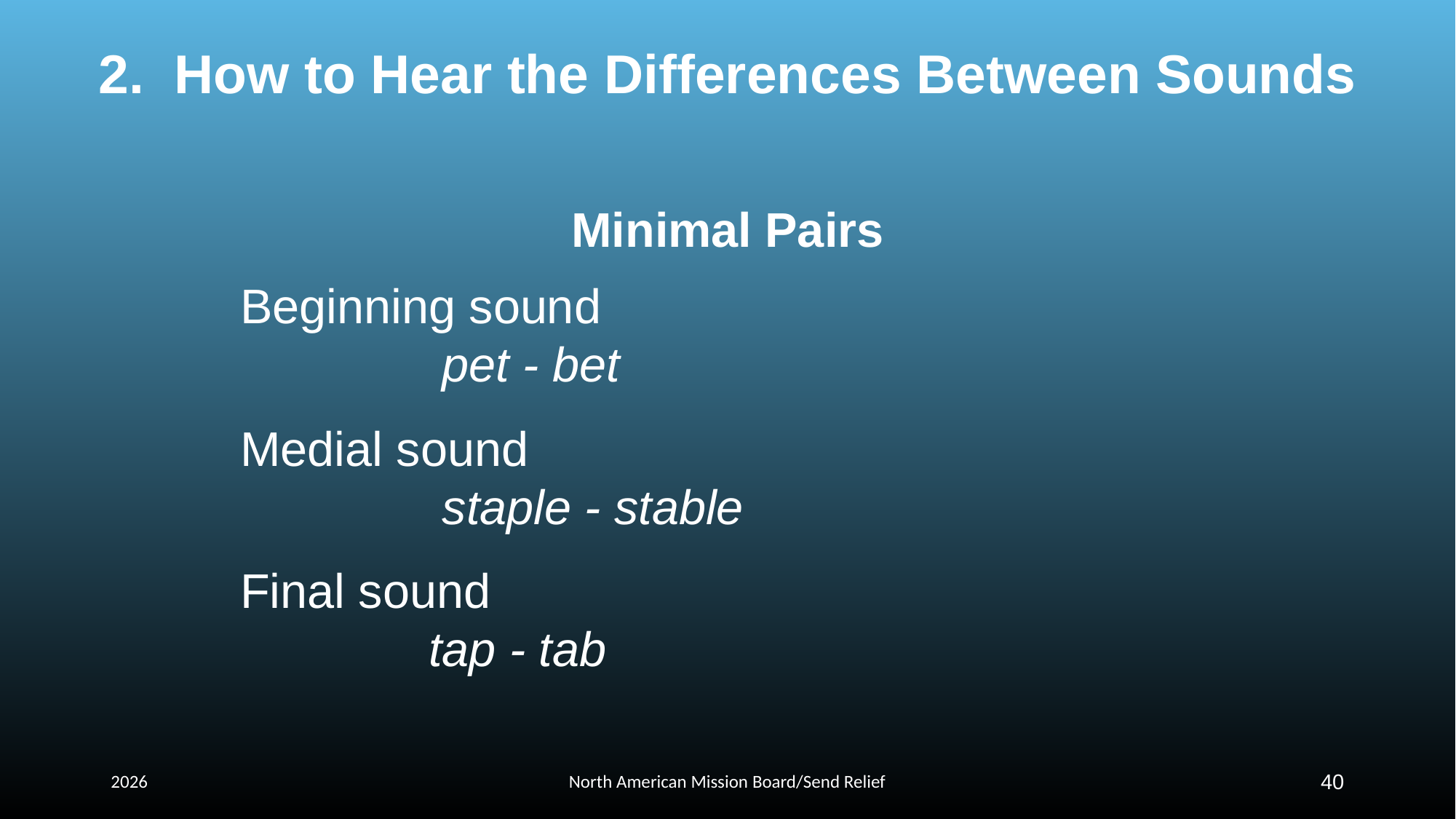

# 2.  How to Hear the Differences Between Sounds
Minimal Pairs
Beginning sound
               pet - bet
Medial sound
               staple - stable
Final sound
              tap - tab

2026
North American Mission Board/Send Relief
40